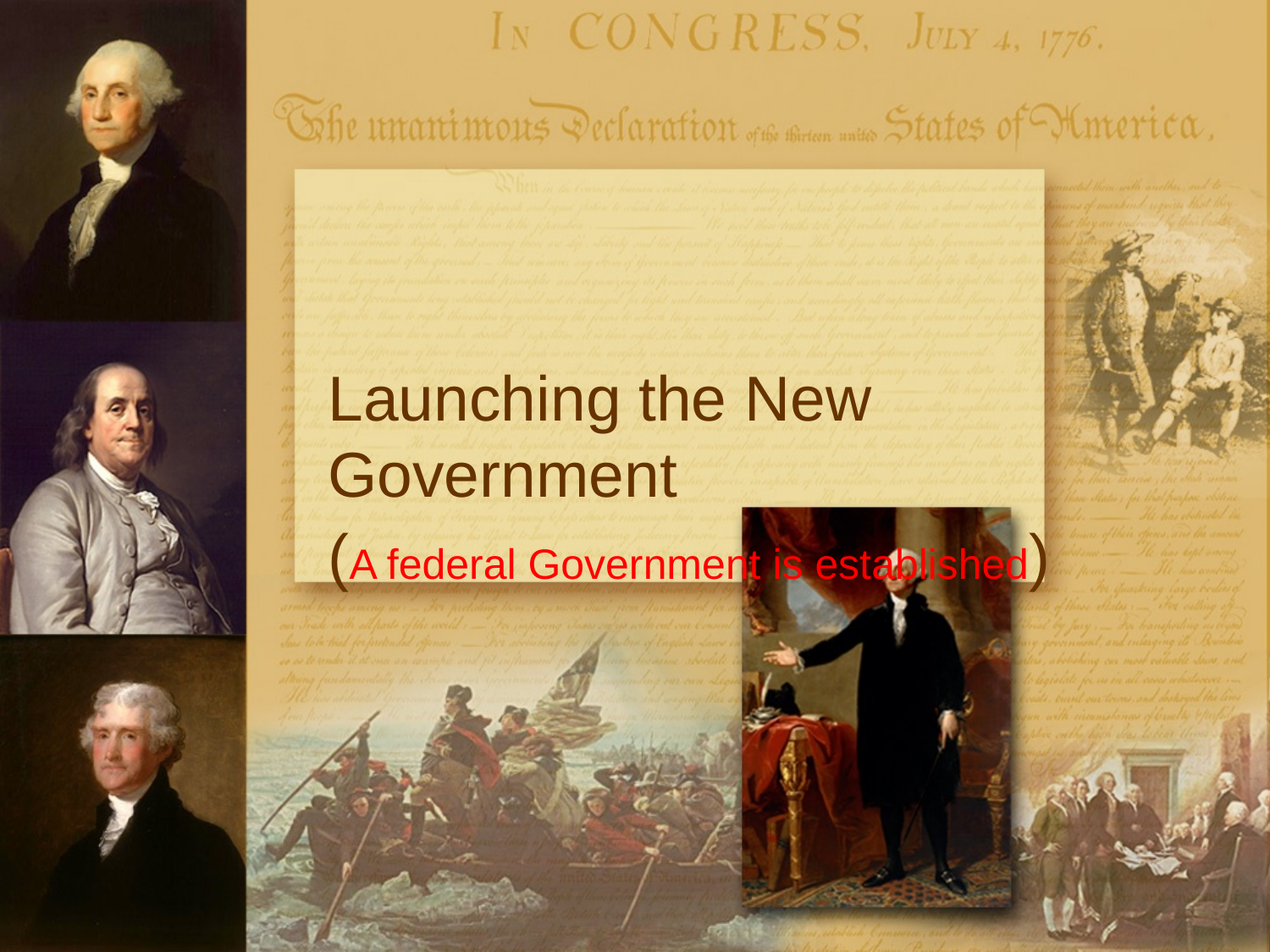

Launching the New Government
(A federal Government is established)